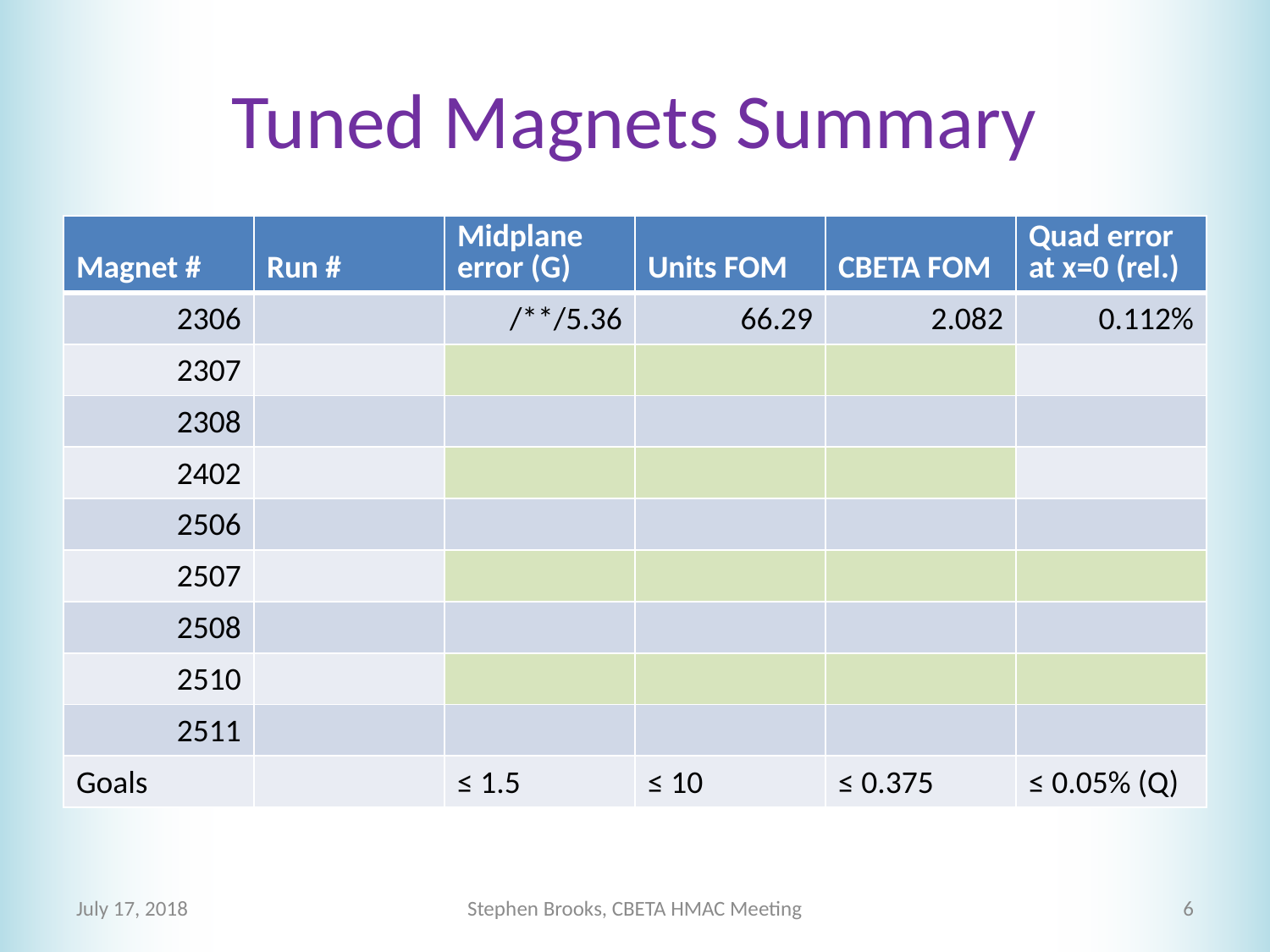

# Tuned Magnets Summary
| Magnet # | Run # | Midplane error (G) | Units FOM | CBETA FOM | Quad error at x=0 (rel.) |
| --- | --- | --- | --- | --- | --- |
| 2306 |  | /\*\*/5.36 | 66.29 | 2.082 | 0.112% |
| 2307 |  |  |  |  |  |
| 2308 |  |  |  |  |  |
| 2402 |  |  |  |  |  |
| 2506 |  |  |  |  |  |
| 2507 |  |  |  |  |  |
| 2508 |  |  |  |  |  |
| 2510 |  |  |  |  |  |
| 2511 |  |  |  |  |  |
| Goals |  | ≤ 1.5 | ≤ 10 | ≤ 0.375 | ≤ 0.05% (Q) |
July 17, 2018
Stephen Brooks, CBETA HMAC Meeting
6